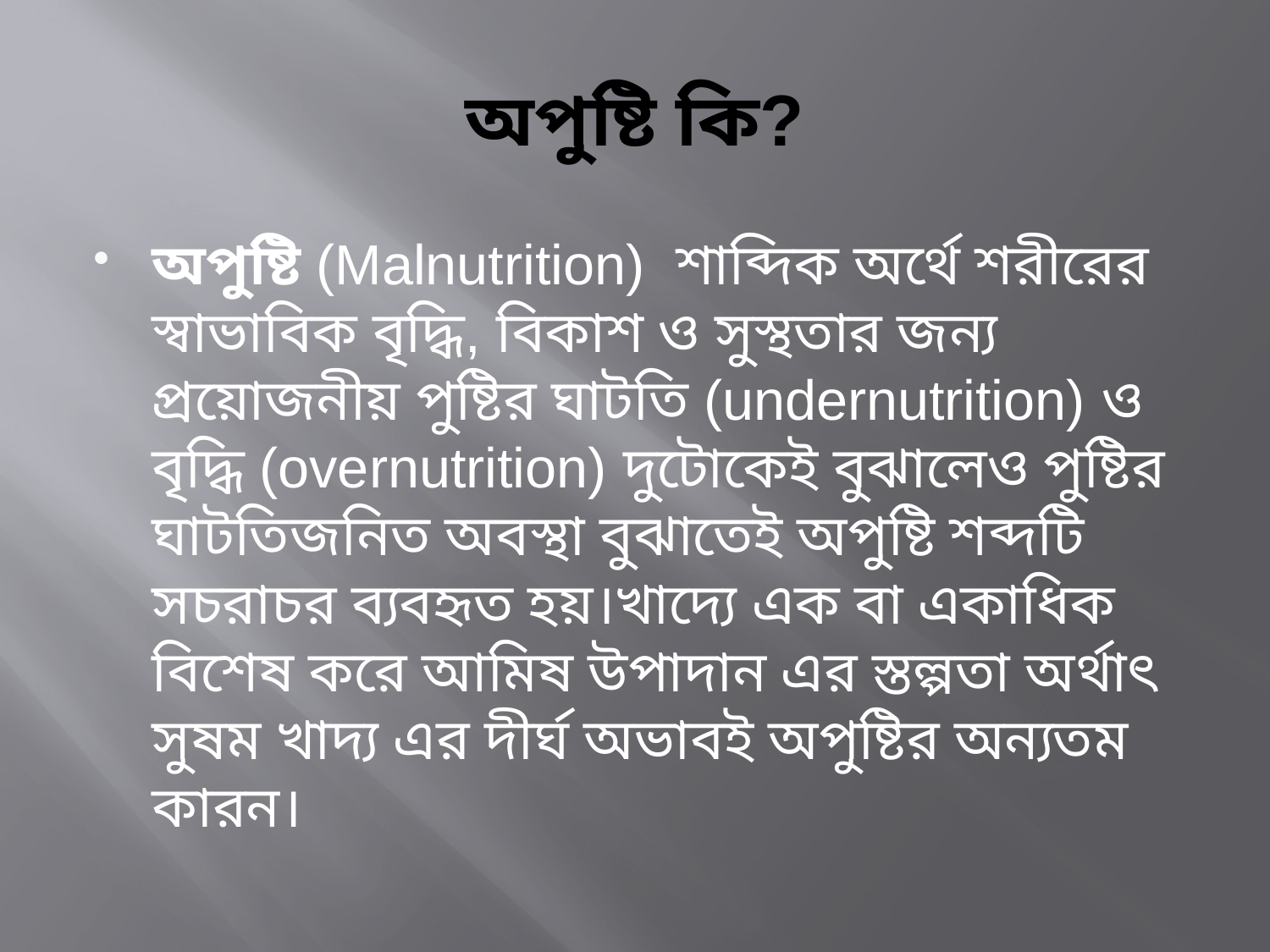

# অপুষ্টি কি?
অপুষ্টি (Malnutrition)  শাব্দিক অর্থে শরীরের স্বাভাবিক বৃদ্ধি, বিকাশ ও সুস্থতার জন্য প্রয়োজনীয় পুষ্টির ঘাটতি (undernutrition) ও বৃদ্ধি (overnutrition) দুটোকেই বুঝালেও পুষ্টির ঘাটতিজনিত অবস্থা বুঝাতেই অপুষ্টি শব্দটি সচরাচর ব্যবহৃত হয়।খাদ্যে এক বা একাধিক বিশেষ করে আমিষ উপাদান এর স্তল্পতা অর্থাৎ সুষম খাদ্য এর দীর্ঘ অভাবই অপুষ্টির অন্যতম কারন।